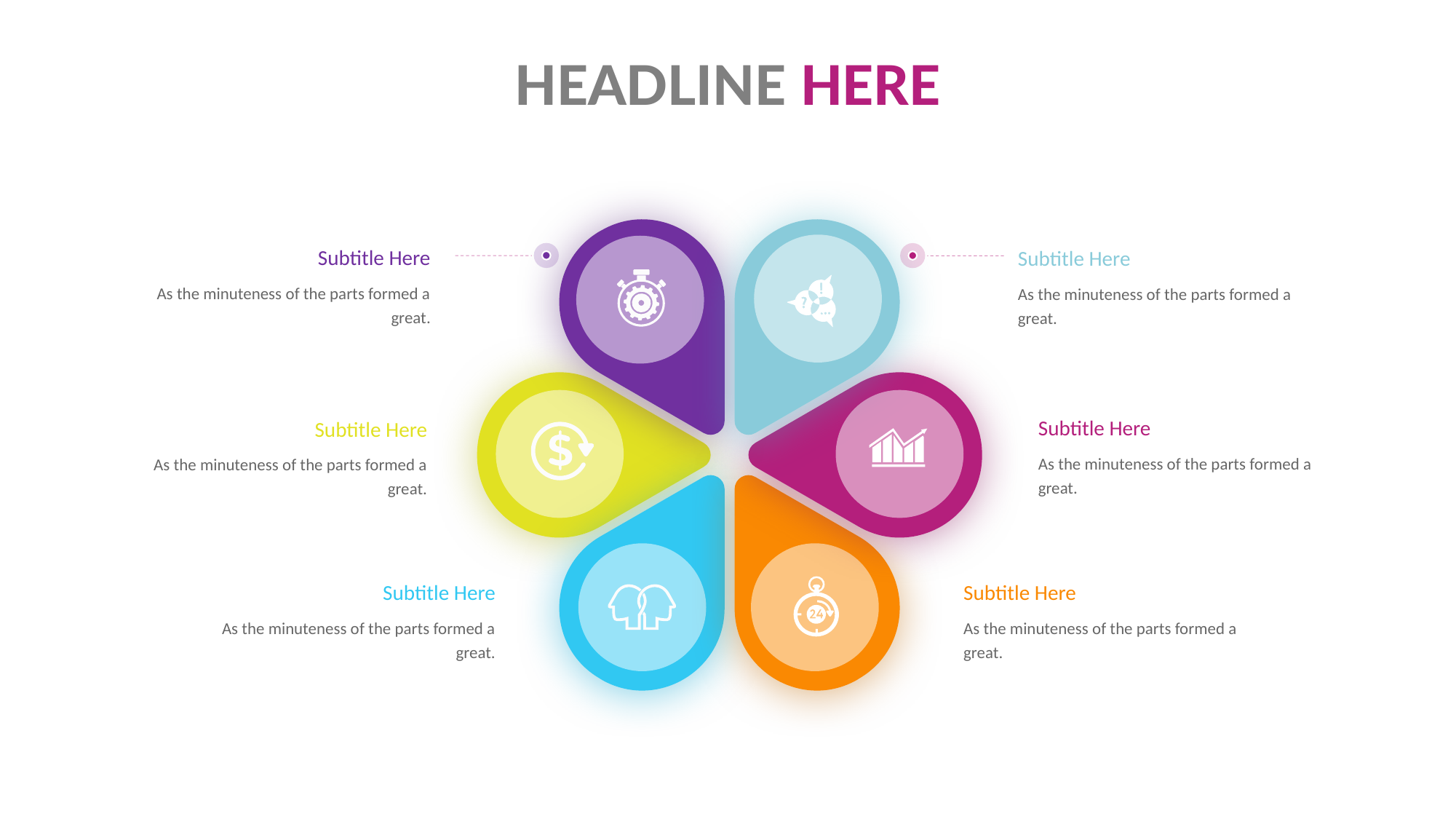

HEADLINE HERE

Subtitle Here
As the minuteness of the parts formed a great.

Subtitle Here
As the minuteness of the parts formed a great.

Subtitle Here
As the minuteness of the parts formed a great.
Subtitle Here
As the minuteness of the parts formed a great.

Subtitle Here
As the minuteness of the parts formed a great.
Subtitle Here
As the minuteness of the parts formed a great.